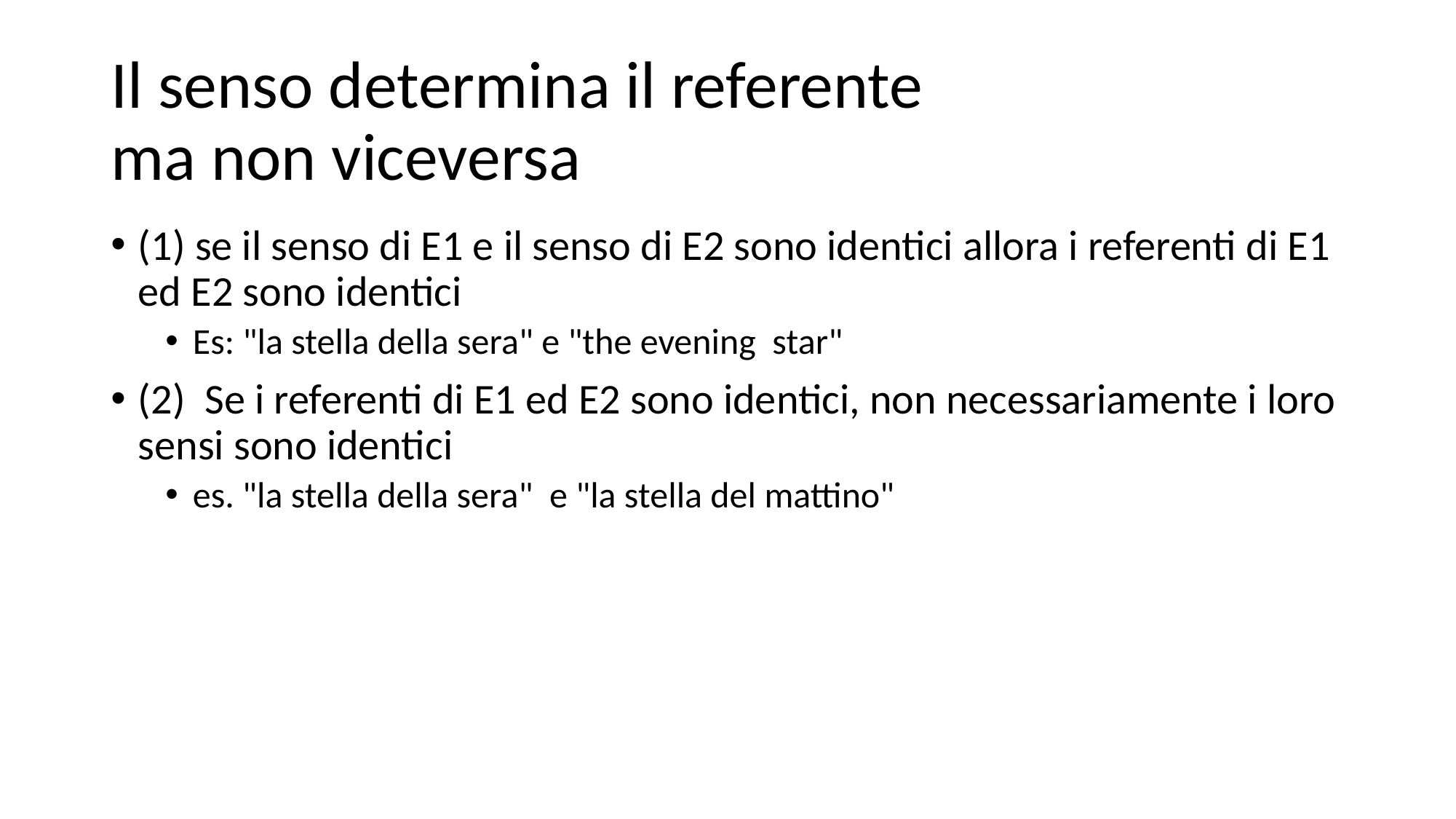

# Il senso determina il referente ma non viceversa
(1) se il senso di E1 e il senso di E2 sono identici allora i referenti di E1 ed E2 sono identici
Es: "la stella della sera" e "the evening  star"
(2)  Se i referenti di E1 ed E2 sono identici, non necessariamente i loro sensi sono identici
es. "la stella della sera"  e "la stella del mattino"